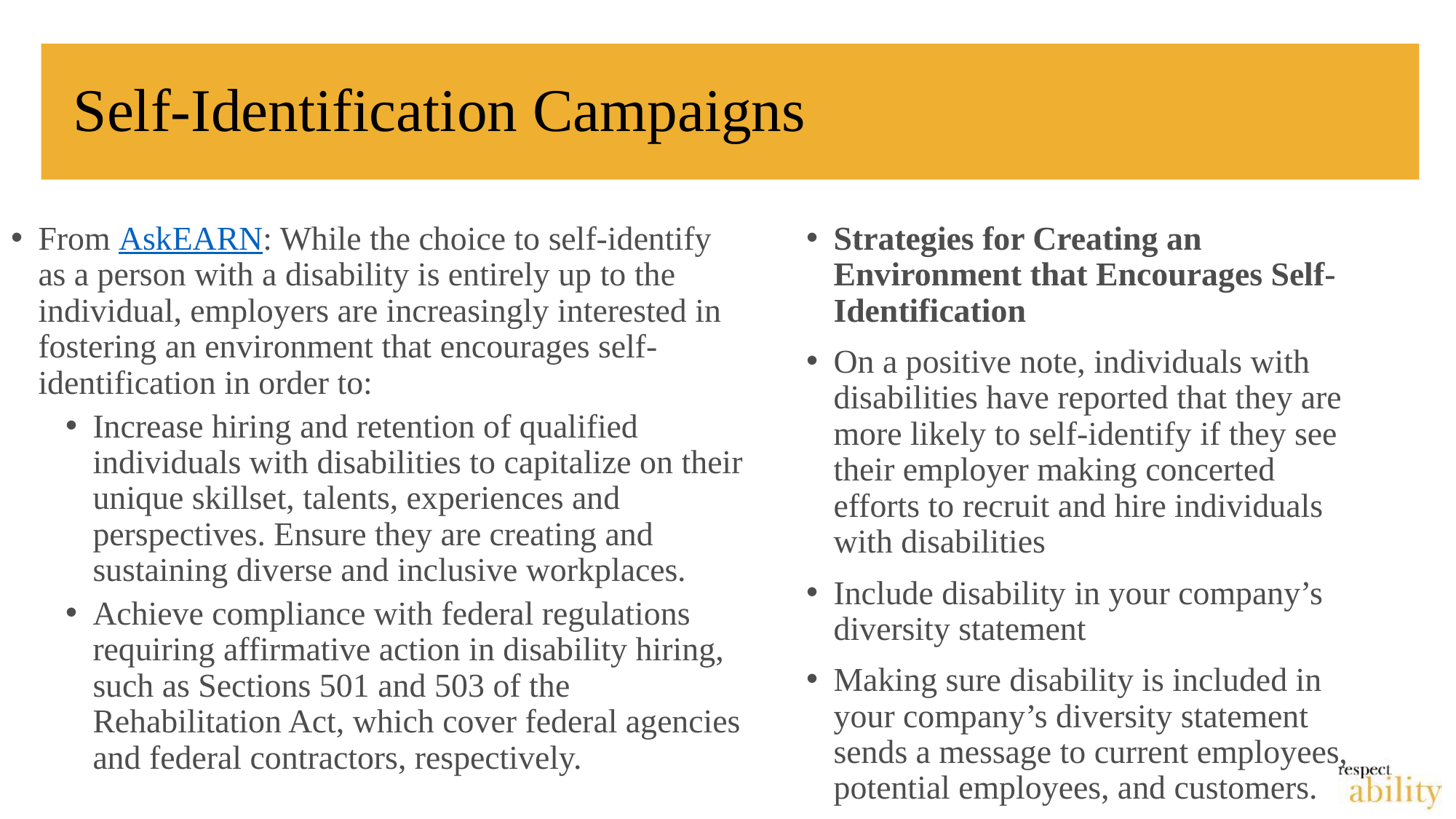

# Self-Identification Campaigns
From AskEARN: While the choice to self-identify as a person with a disability is entirely up to the individual, employers are increasingly interested in fostering an environment that encourages self-identification in order to:
Increase hiring and retention of qualified individuals with disabilities to capitalize on their unique skillset, talents, experiences and perspectives. Ensure they are creating and sustaining diverse and inclusive workplaces.
Achieve compliance with federal regulations requiring affirmative action in disability hiring, such as Sections 501 and 503 of the Rehabilitation Act, which cover federal agencies and federal contractors, respectively.
Strategies for Creating an Environment that Encourages Self-Identification
On a positive note, individuals with disabilities have reported that they are more likely to self-identify if they see their employer making concerted efforts to recruit and hire individuals with disabilities
Include disability in your company’s diversity statement
Making sure disability is included in your company’s diversity statement sends a message to current employees, potential employees, and customers.